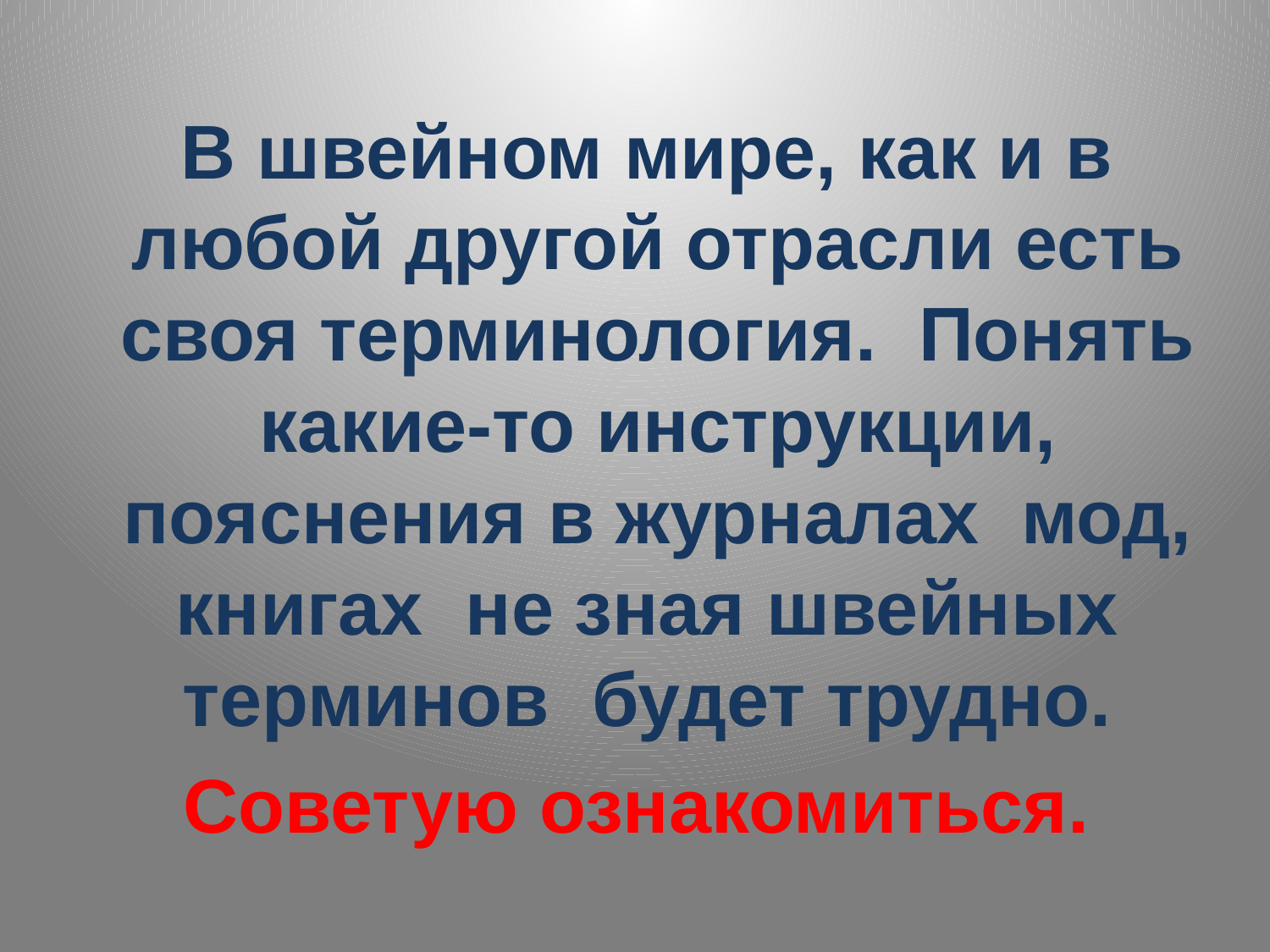

В швейном мире, как и в любой другой отрасли есть своя терминология.  Понять какие-то инструкции, пояснения в журналах  мод, книгах  не зная швейных  терминов  будет трудно.
Советую ознакомиться.